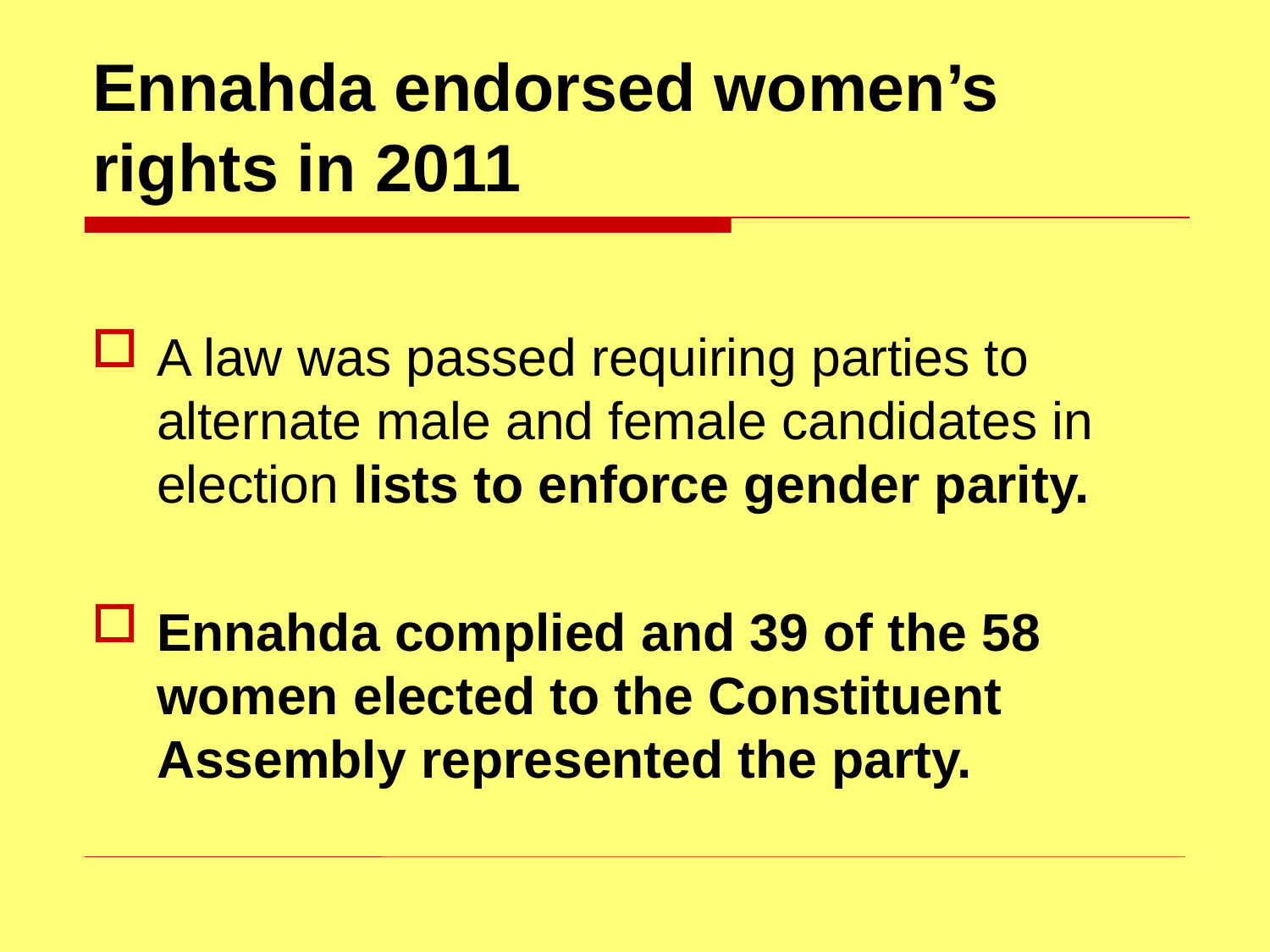

# Ennahda endorsed women’s rights in 2011

A law was passed requiring parties to alternate male and female candidates in election lists to enforce gender parity.

Ennahda complied and 39 of the 58 women elected to the Constituent Assembly represented the party.